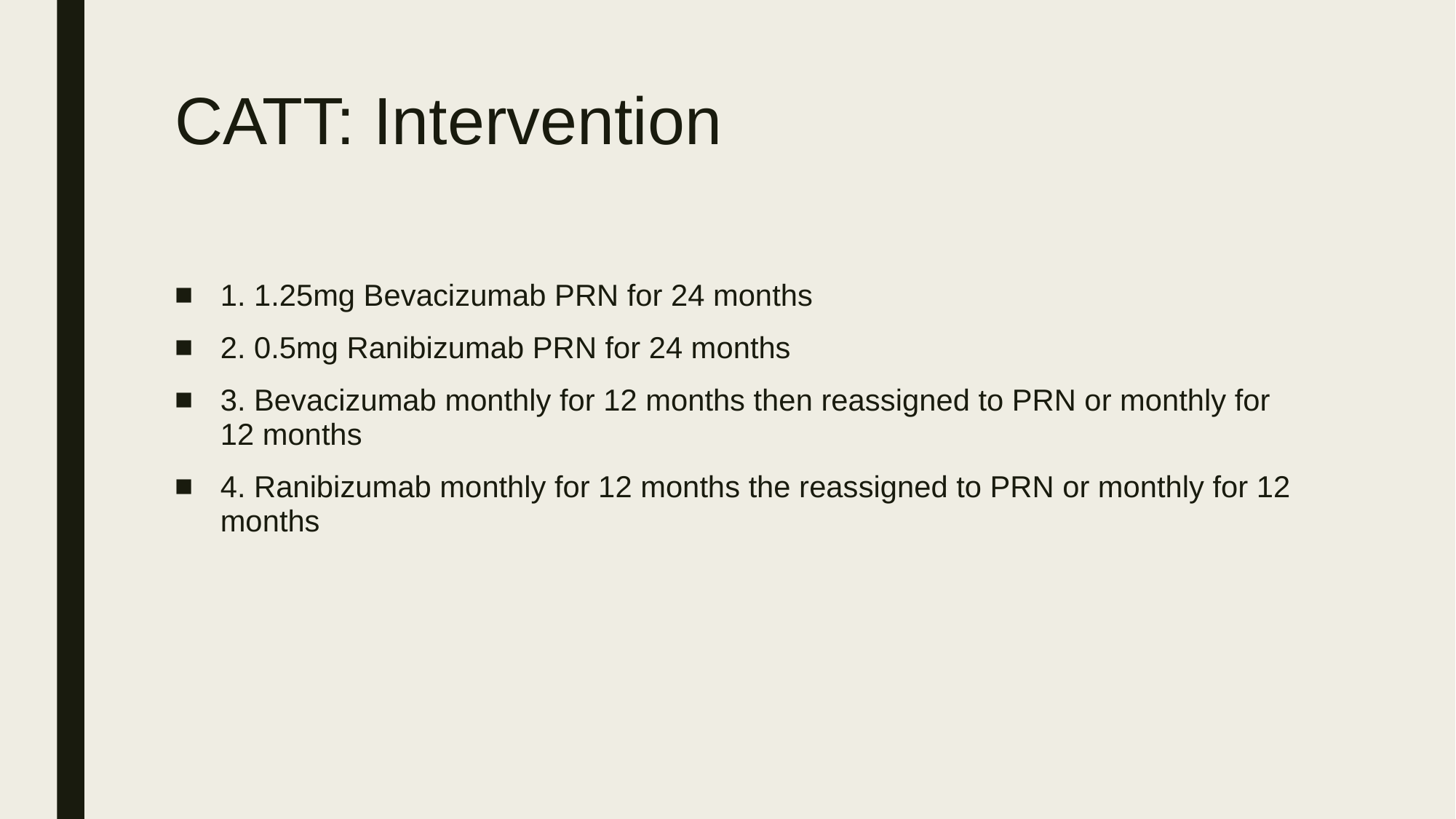

# CATT: Intervention
1. 1.25mg Bevacizumab PRN for 24 months
2. 0.5mg Ranibizumab PRN for 24 months
3. Bevacizumab monthly for 12 months then reassigned to PRN or monthly for 12 months
4. Ranibizumab monthly for 12 months the reassigned to PRN or monthly for 12 months